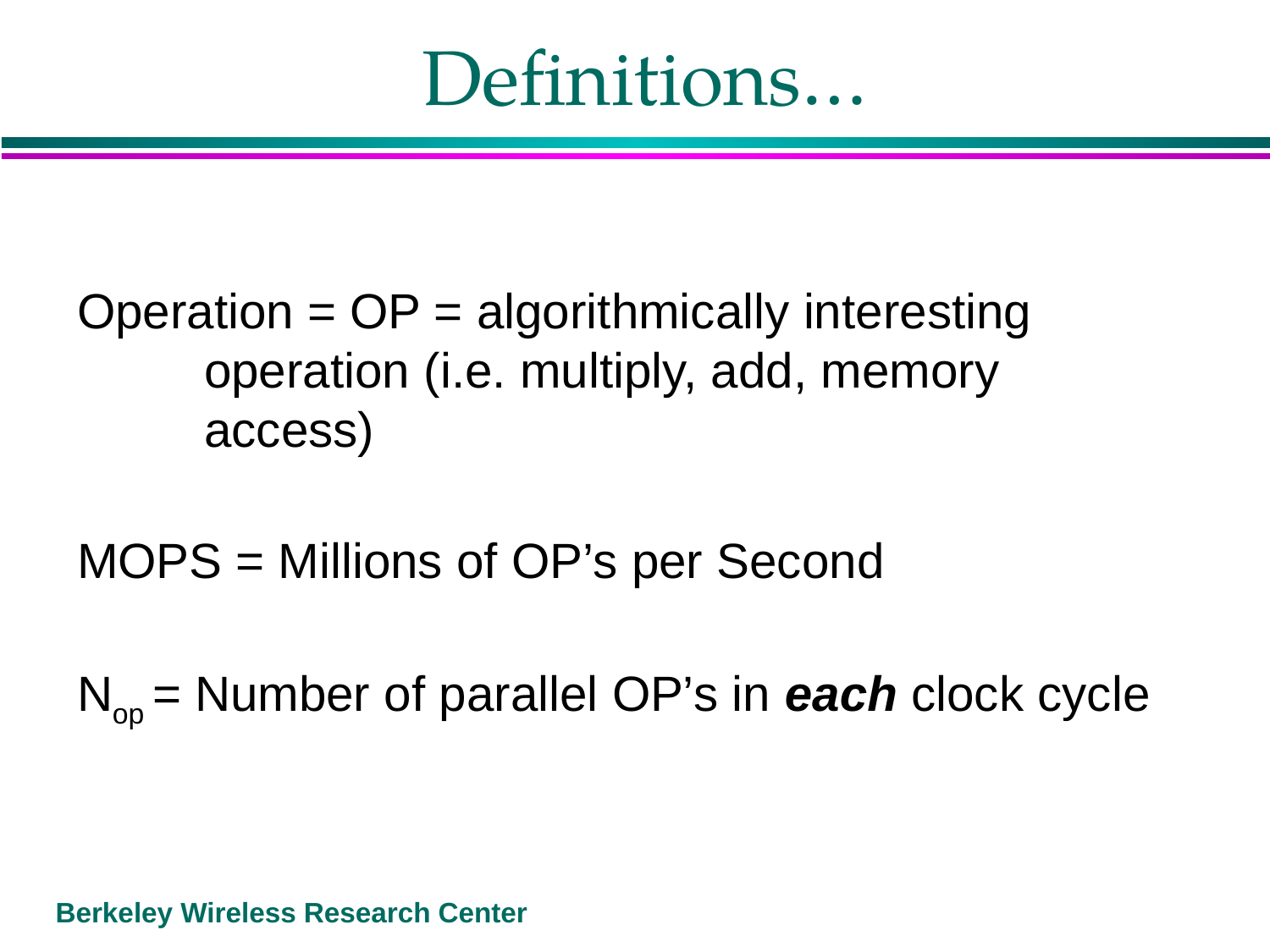

# Definitions…

Operation = OP = algorithmically interesting 		operation (i.e. multiply, add, memory 		access)

MOPS = Millions of OP’s per Second

Nop = Number of parallel OP’s in each clock cycle